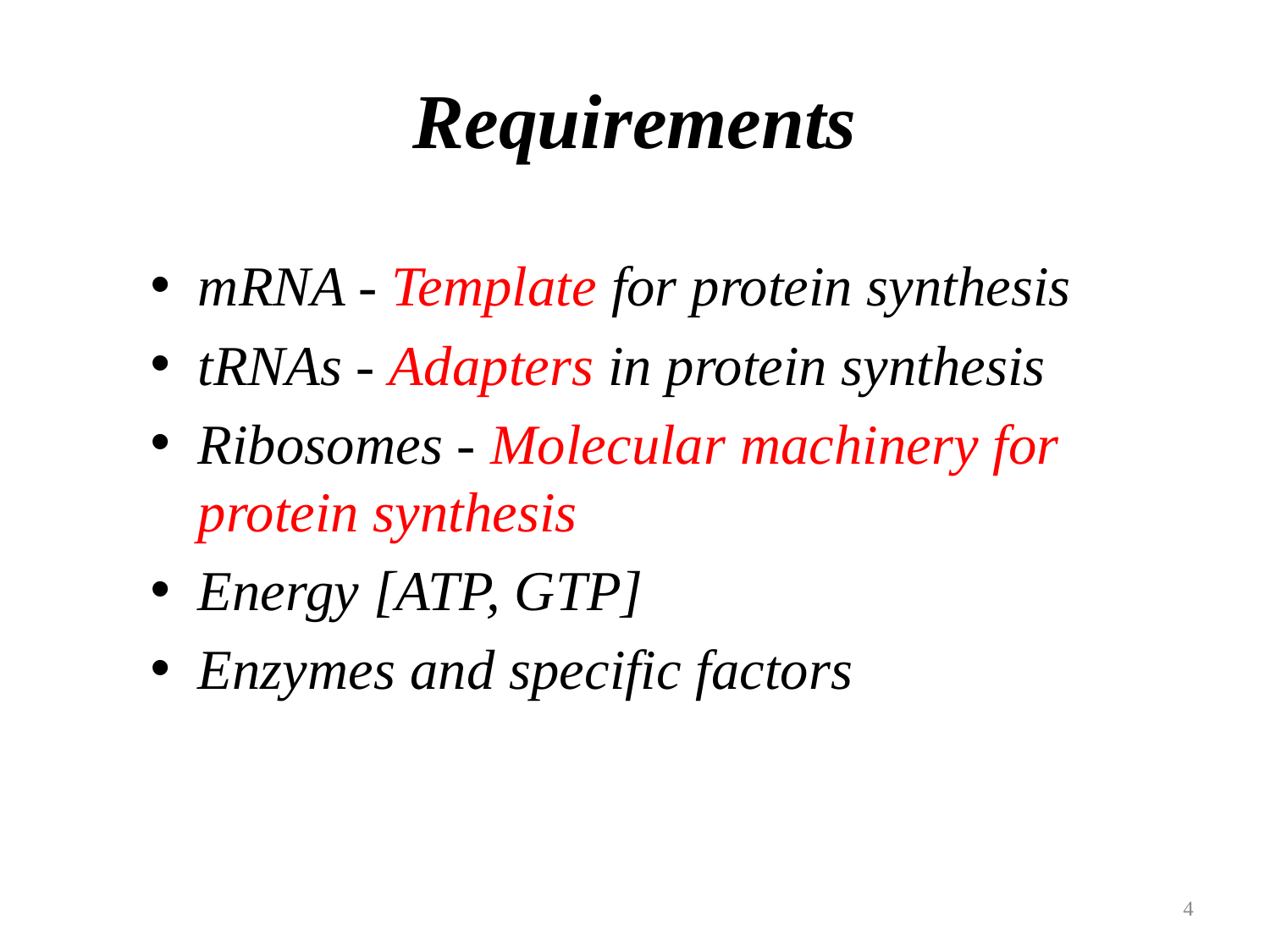

# Requirements
mRNA - Template for protein synthesis
tRNAs - Adapters in protein synthesis
Ribosomes - Molecular machinery for protein synthesis
Energy [ATP, GTP]
Enzymes and specific factors
4